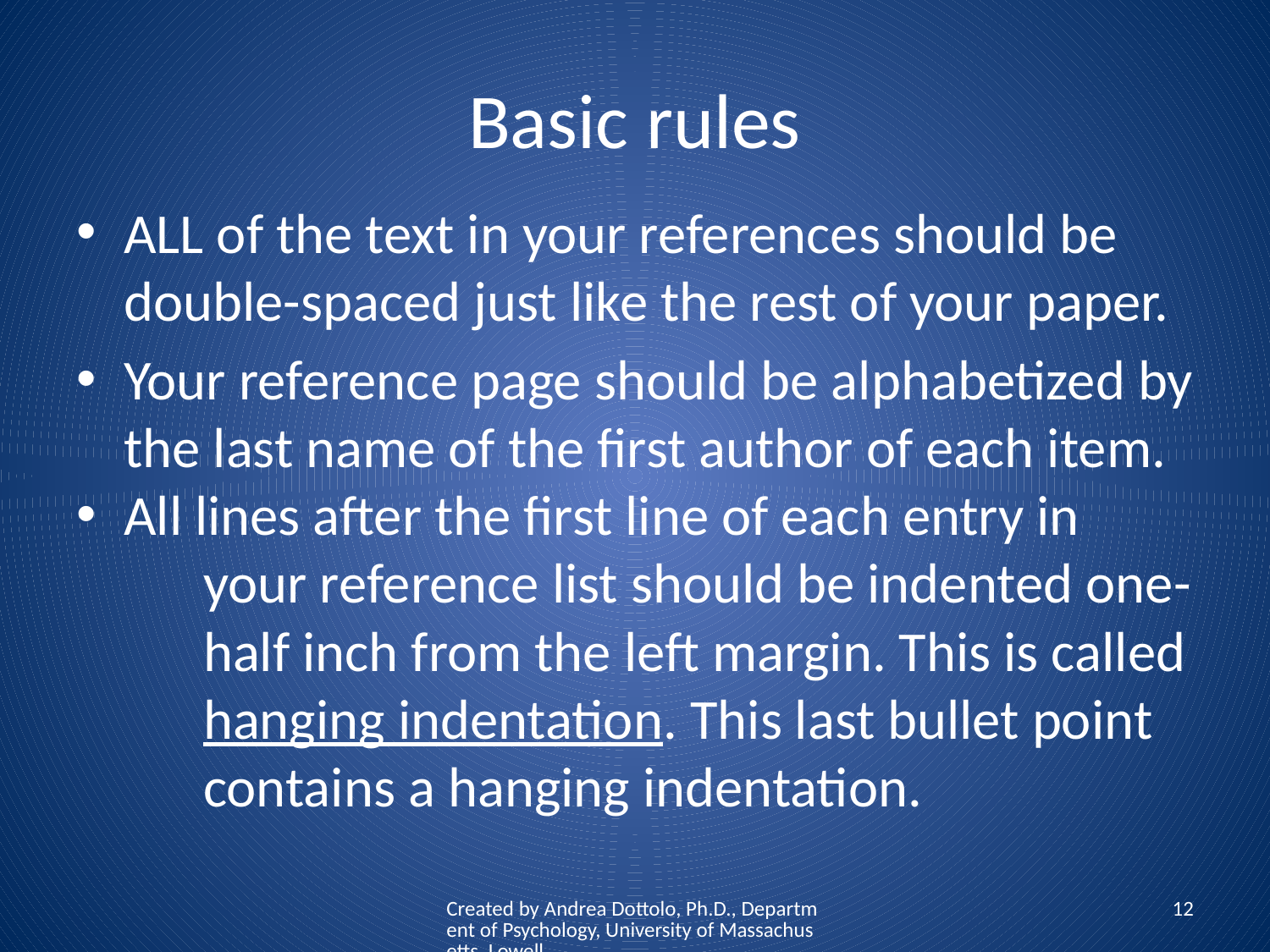

# Basic rules
ALL of the text in your references should be double-spaced just like the rest of your paper.
Your reference page should be alphabetized by the last name of the first author of each item.
All lines after the first line of each entry in
	your reference list should be indented one-	half inch from the left margin. This is called 	hanging indentation. This last bullet point 	contains a hanging indentation.
Created by Andrea Dottolo, Ph.D., Department of Psychology, University of Massachusetts, Lowell
12